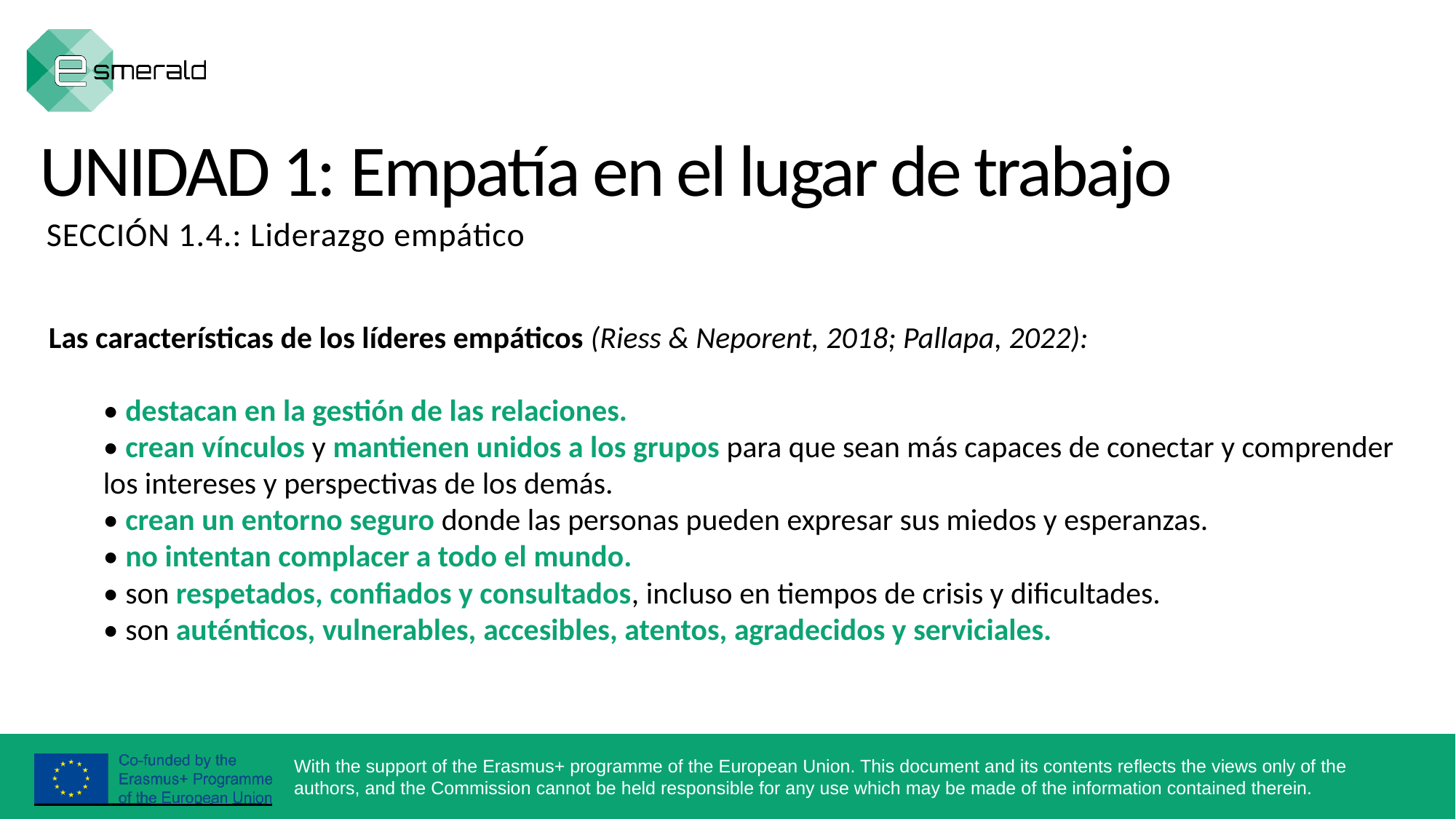

UNIDAD 1: Empatía en el lugar de trabajo
SECCIÓN 1.4.: Liderazgo empático
Las características de los líderes empáticos (Riess & Neporent, 2018; Pallapa, 2022):

• destacan en la gestión de las relaciones.
• crean vínculos y mantienen unidos a los grupos para que sean más capaces de conectar y comprender los intereses y perspectivas de los demás.
• crean un entorno seguro donde las personas pueden expresar sus miedos y esperanzas.
• no intentan complacer a todo el mundo.
• son respetados, confiados y consultados, incluso en tiempos de crisis y dificultades.
• son auténticos, vulnerables, accesibles, atentos, agradecidos y serviciales.